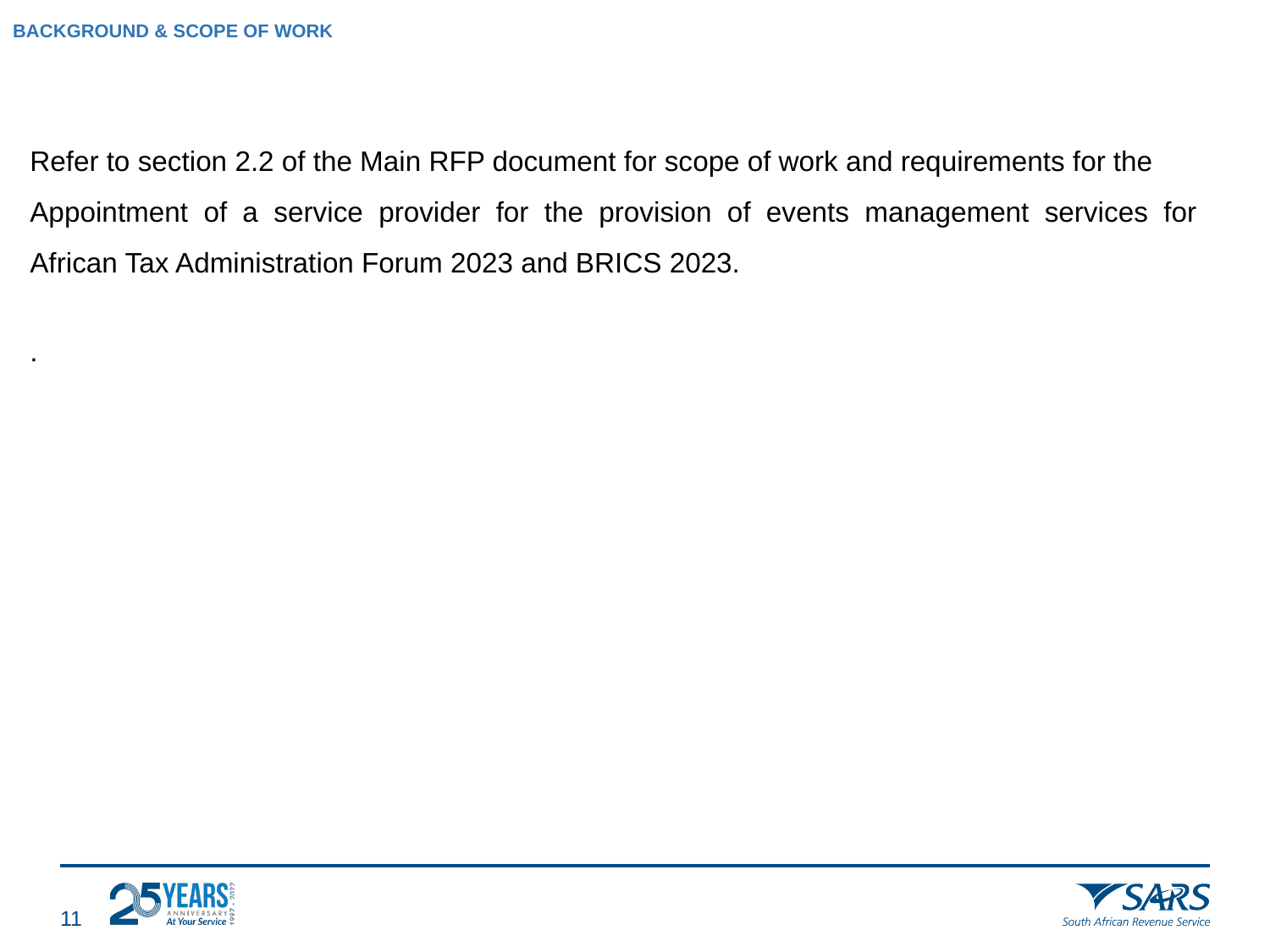

# BACKGROUND & SCOPE OF WORK
Refer to section 2.2 of the Main RFP document for scope of work and requirements for the
Appointment of a service provider for the provision of events management services for African Tax Administration Forum 2023 and BRICS 2023.

.
11